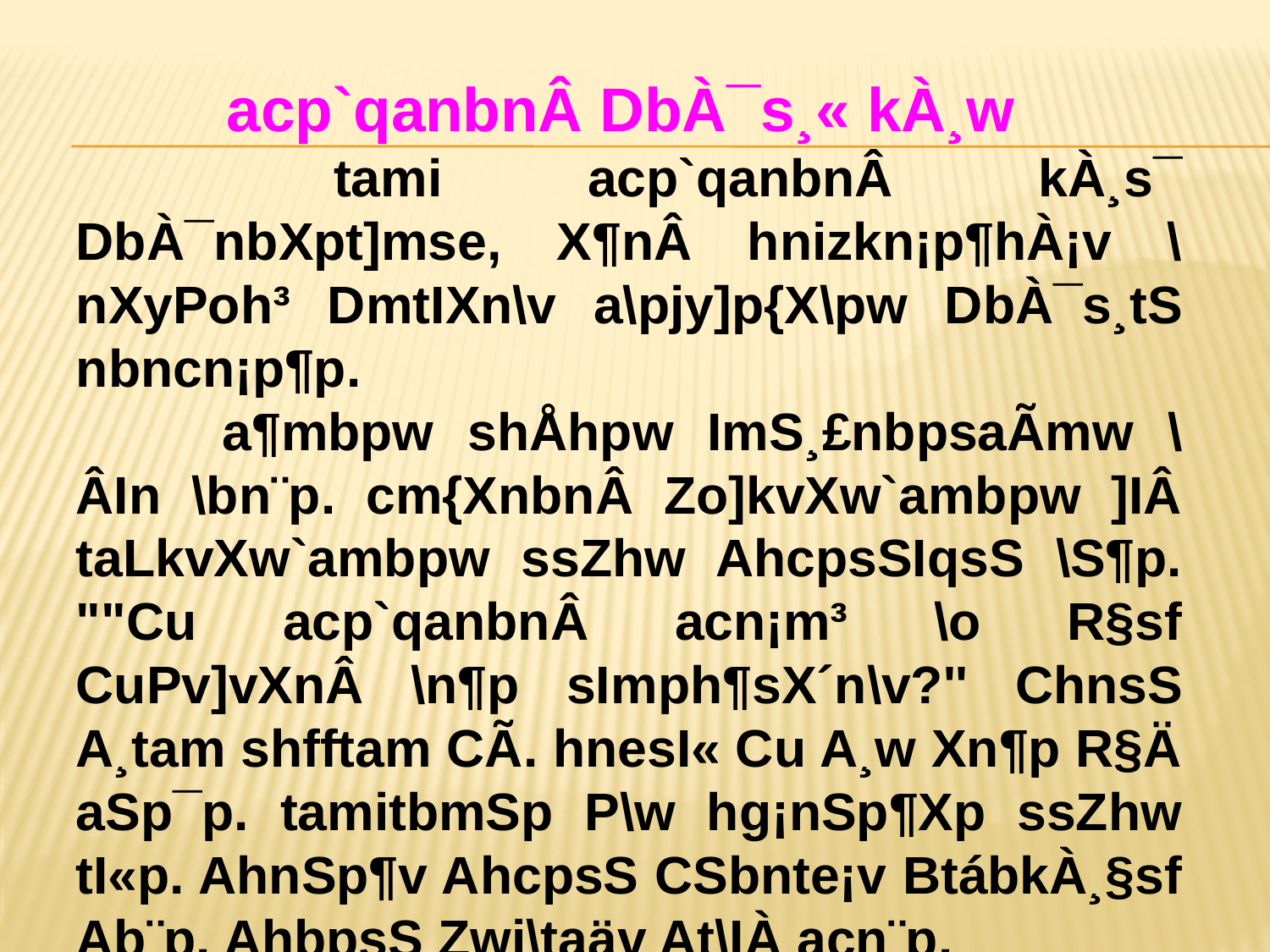

acp`qanbnÂ DbÀ¯s¸« kÀ¸w
 	tami acp`qanbnÂ kÀ¸s¯ DbÀ¯nbXpt]mse, X¶nÂ hnizkn¡p¶hÀ¡v \nXyPoh³ D­mtI­Xn\v a\pjy]p{X\pw DbÀ¯s¸tS­nbncn¡p¶p.
 	a¶mbpw shÅhpw ImS¸£nbpsaÃmw \ÂIn \bn¨p. cm{XnbnÂ Zo]kvXw`ambpw ]IÂ taLkvXw`ambpw ssZhw AhcpsSIqsS \S¶p. ""Cu acp`qanbnÂ acn¡m³ \o R§sf CuPv]vXnÂ \n¶p sIm­ph¶sX´n\v?'' ChnsS A¸tam shfftam CÃ. hnesI« Cu A¸w Xn¶p R§Ä aSp¯p. tamitbmSp P\w hg¡nSp¶Xp ssZhw tI«p. AhnSp¶v AhcpsS CSbnte¡v BtábkÀ¸§sf Ab¨p. AhbpsS Zwi\taäv At\IÀ acn¨p.